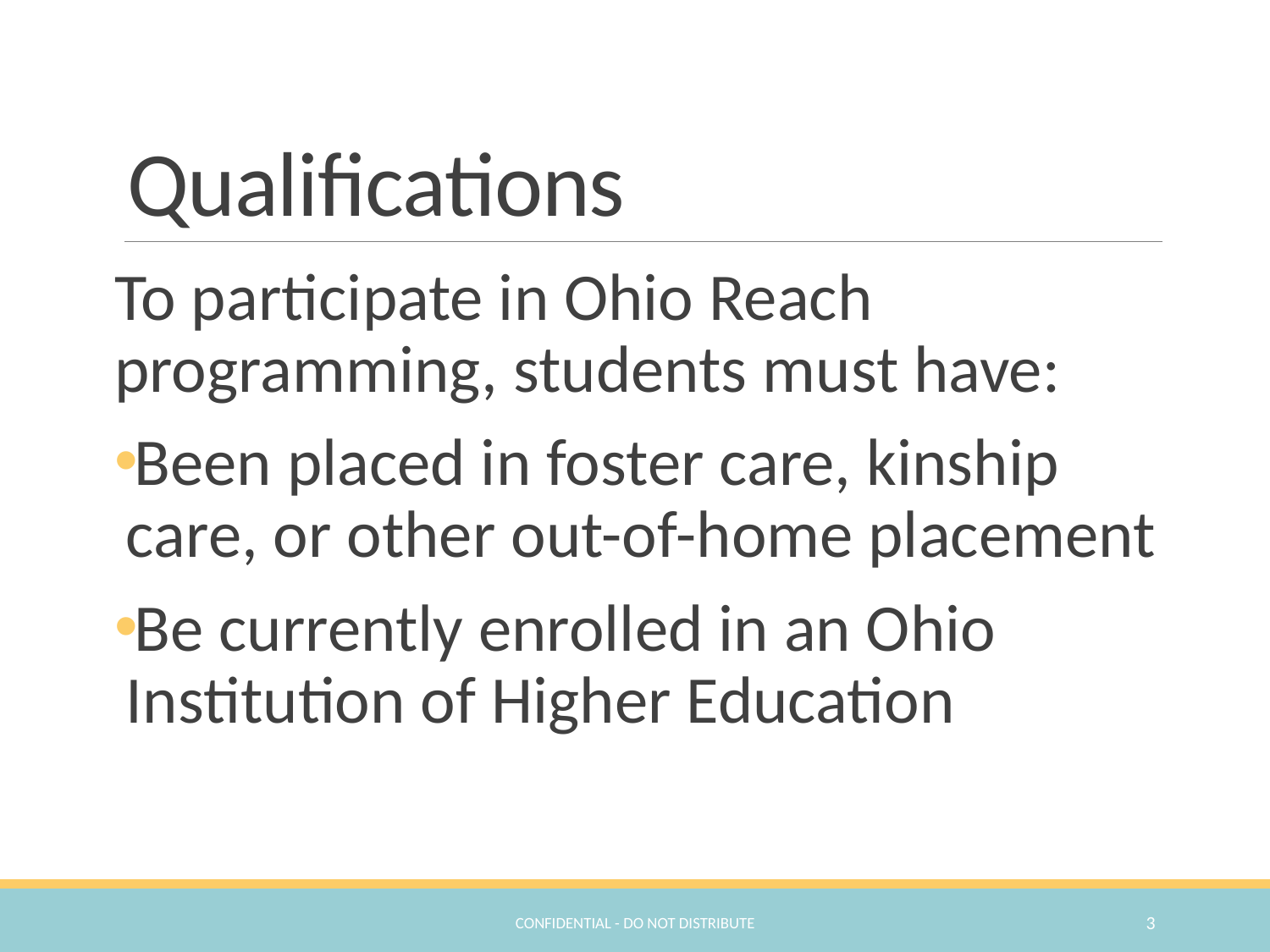

# Qualifications
To participate in Ohio Reach programming, students must have:
Been placed in foster care, kinship care, or other out-of-home placement
Be currently enrolled in an Ohio Institution of Higher Education
Confidential - Do Not Distribute
3